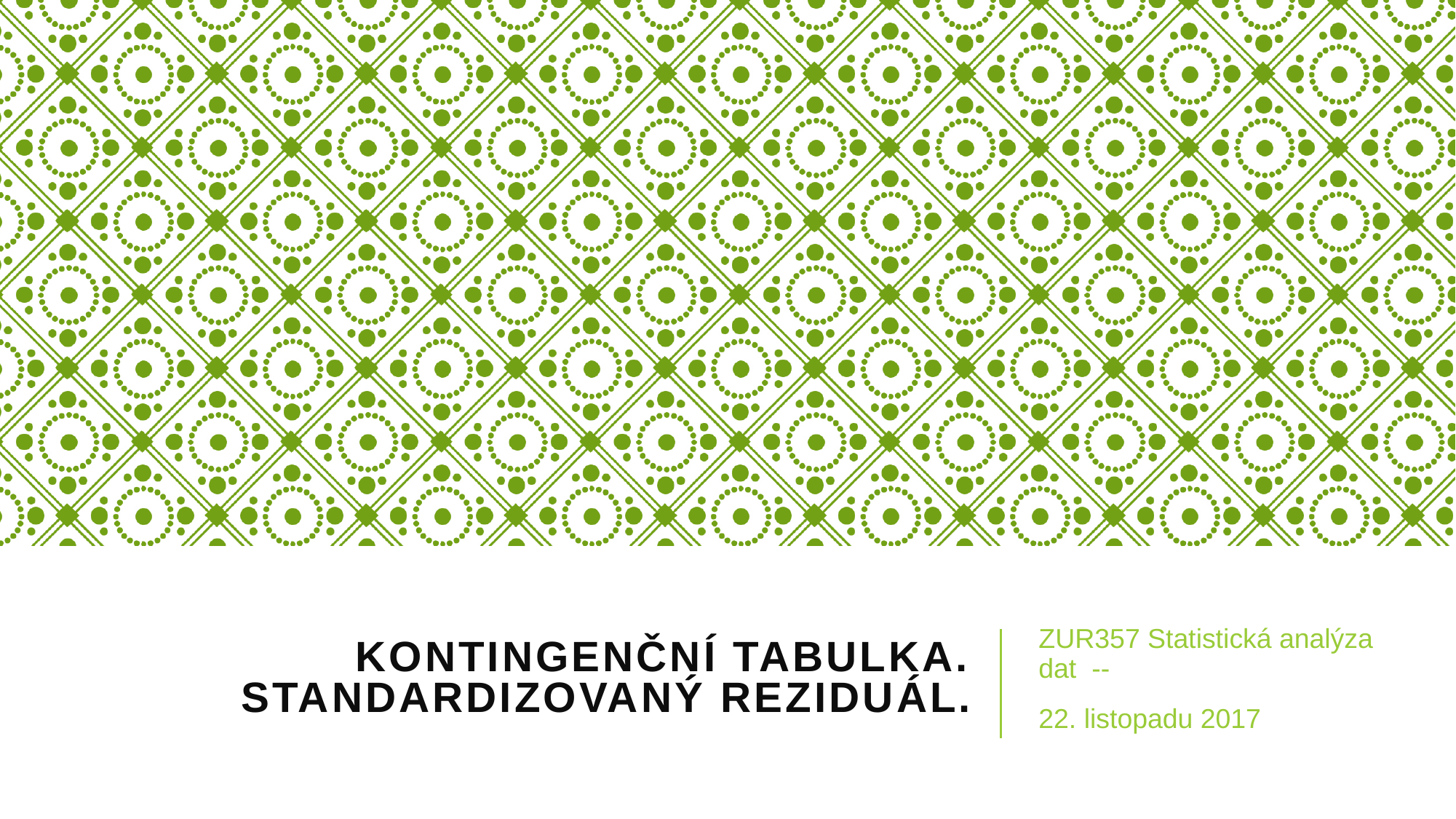

# Kontingenční tabulka. Standardizovaný reziduál.
ZUR357 Statistická analýza dat  --
22. listopadu 2017